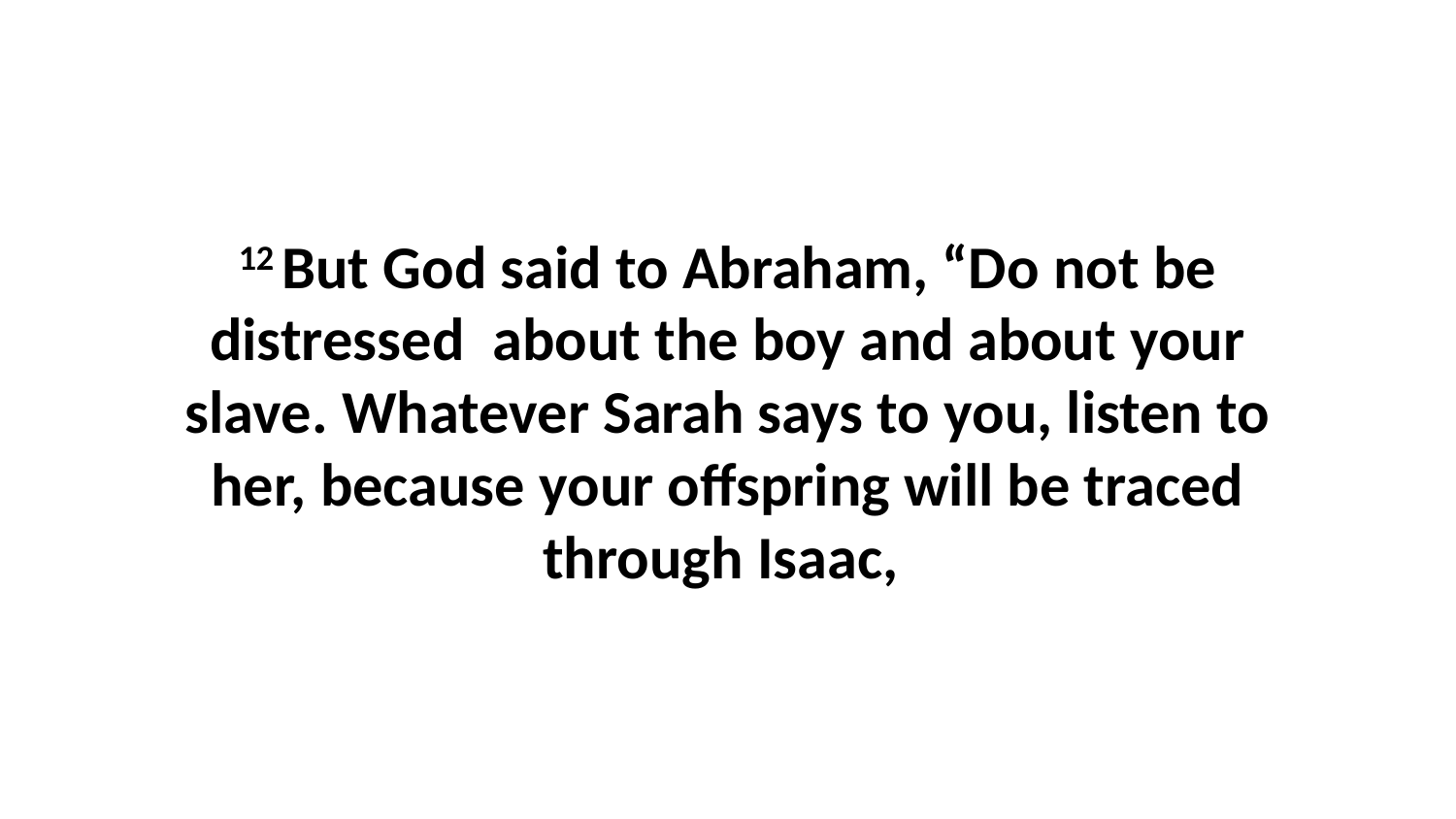

12 But God said to Abraham, “Do not be distressed  about the boy and about your slave. Whatever Sarah says to you, listen to her, because your offspring will be traced through Isaac,